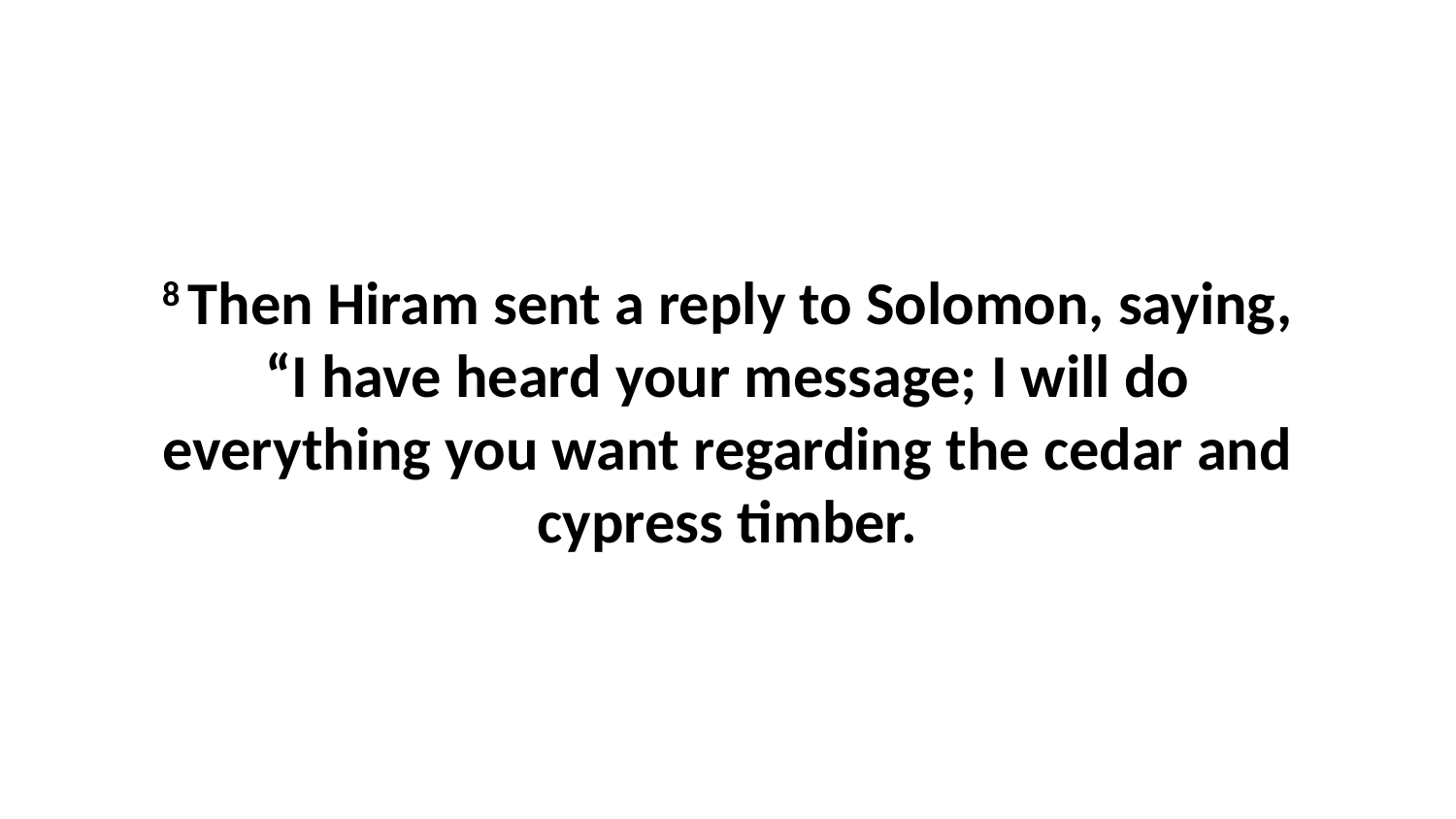

8 Then Hiram sent a reply to Solomon, saying, “I have heard your message; I will do everything you want regarding the cedar and cypress timber.